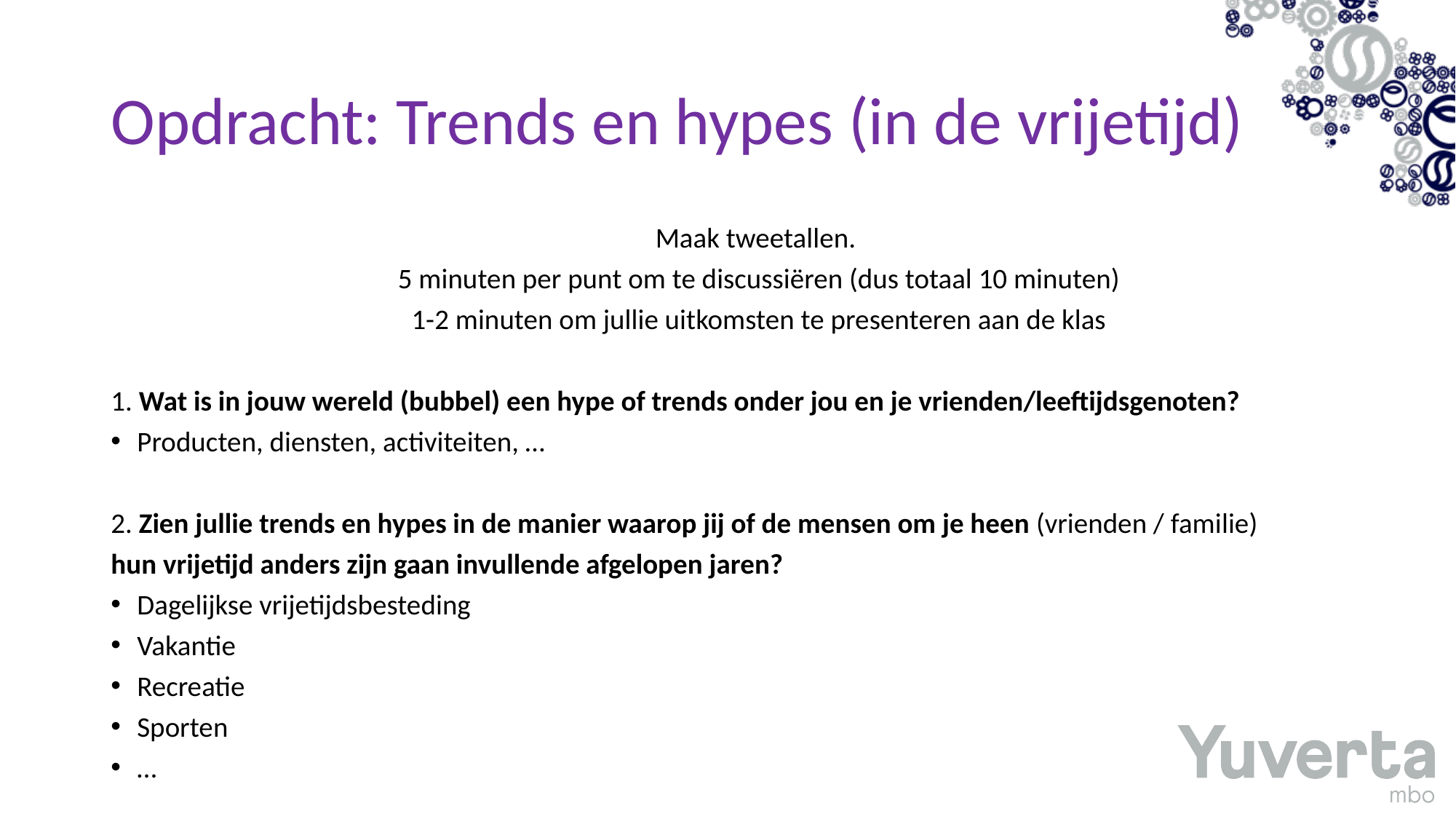

# Opdracht: Trends en hypes (in de vrijetijd)
Maak tweetallen.
5 minuten per punt om te discussiëren (dus totaal 10 minuten)
1-2 minuten om jullie uitkomsten te presenteren aan de klas

1. Wat is in jouw wereld (bubbel) een hype of trends onder jou en je vrienden/leeftijdsgenoten?
Producten, diensten, activiteiten, …

2. Zien jullie trends en hypes in de manier waarop jij of de mensen om je heen (vrienden / familie)
hun vrijetijd anders zijn gaan invullende afgelopen jaren?
Dagelijkse vrijetijdsbesteding
Vakantie
Recreatie
Sporten
…